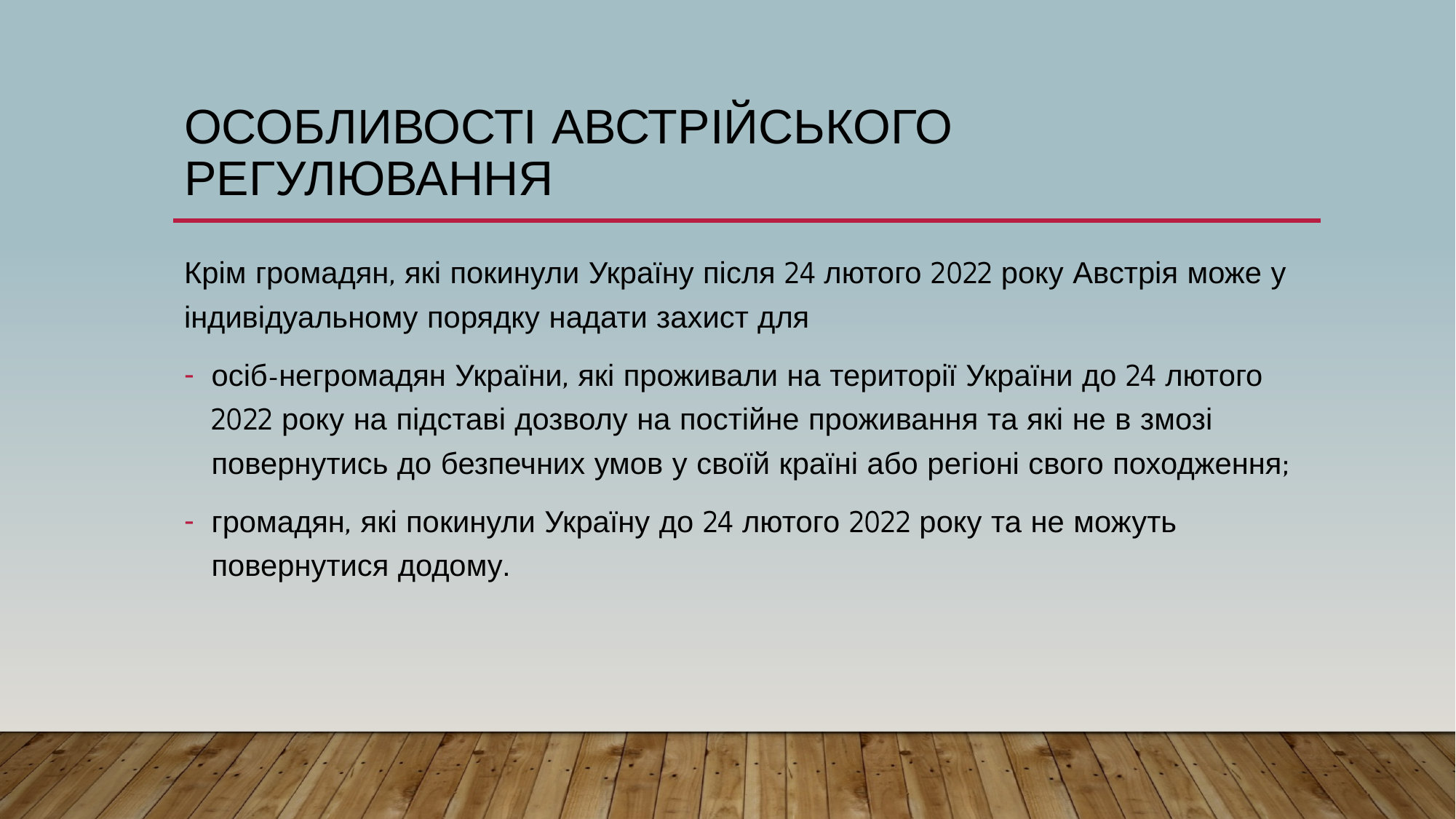

# Особливості австрійського регулювання
Крім громадян, які покинули Україну після 24 лютого 2022 року Австрія може у індивідуальному порядку надати захист для
осіб-негромадян України, які проживали на території України до 24 лютого 2022 року на підставі дозволу на постійне проживання та які не в змозі повернутись до безпечних умов у своїй країні або регіоні свого походження;
громадян, які покинули Україну до 24 лютого 2022 року та не можуть повернутися додому.